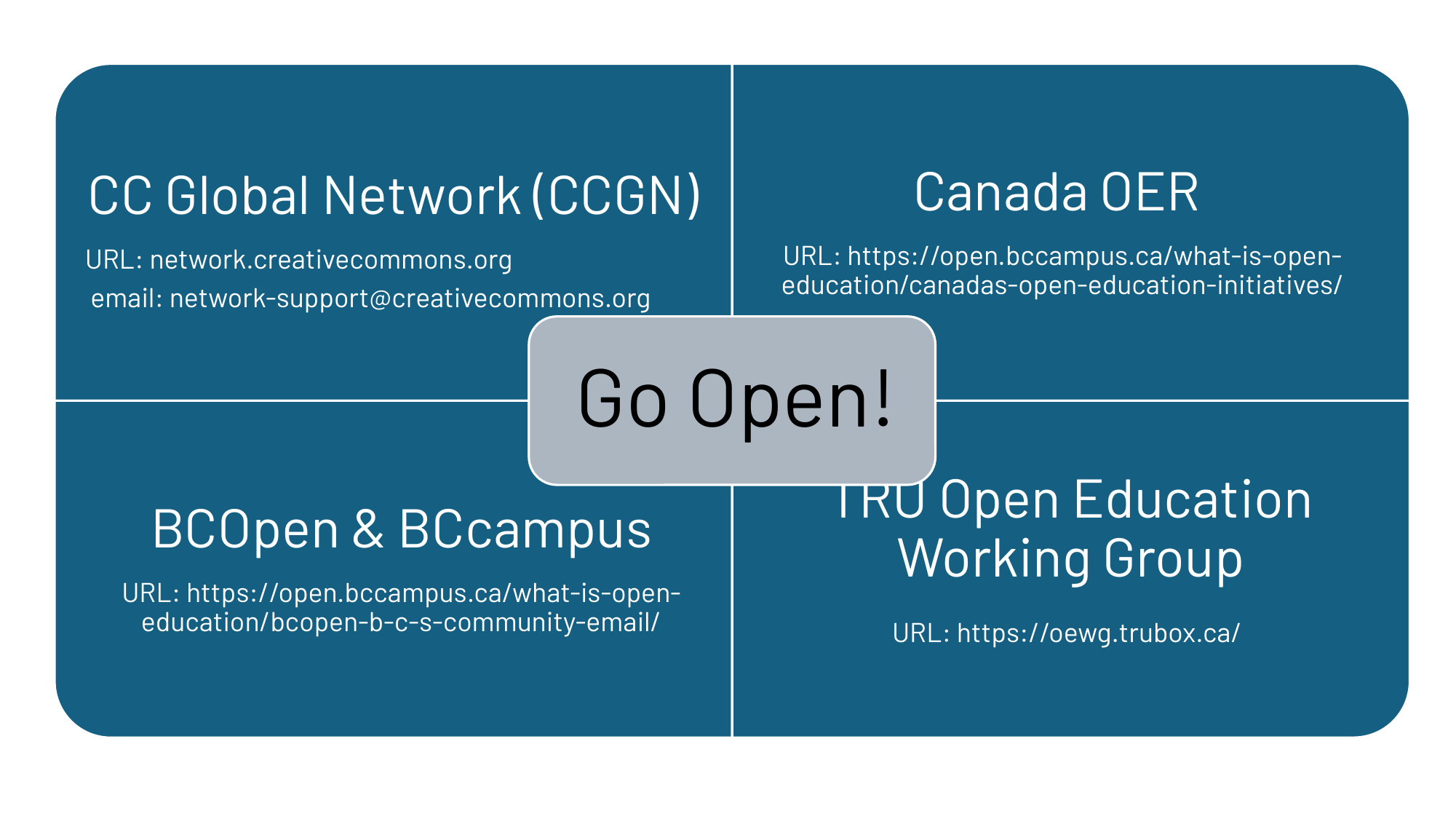

Open communities
CC Global Network (CCGN)
URL: network.creativecommons.org
 email: network-support@creativecommons.org
Canada OER
URL: https://open.bccampus.ca/what-is-open-education/canadas-open-education-initiatives/
BCOpen & BCcampus
URL: https://open.bccampus.ca/what-is-open-education/bcopen-b-c-s-community-email/
TRU Open Education Working Group
URL: https://oewg.trubox.ca/
Go Open!